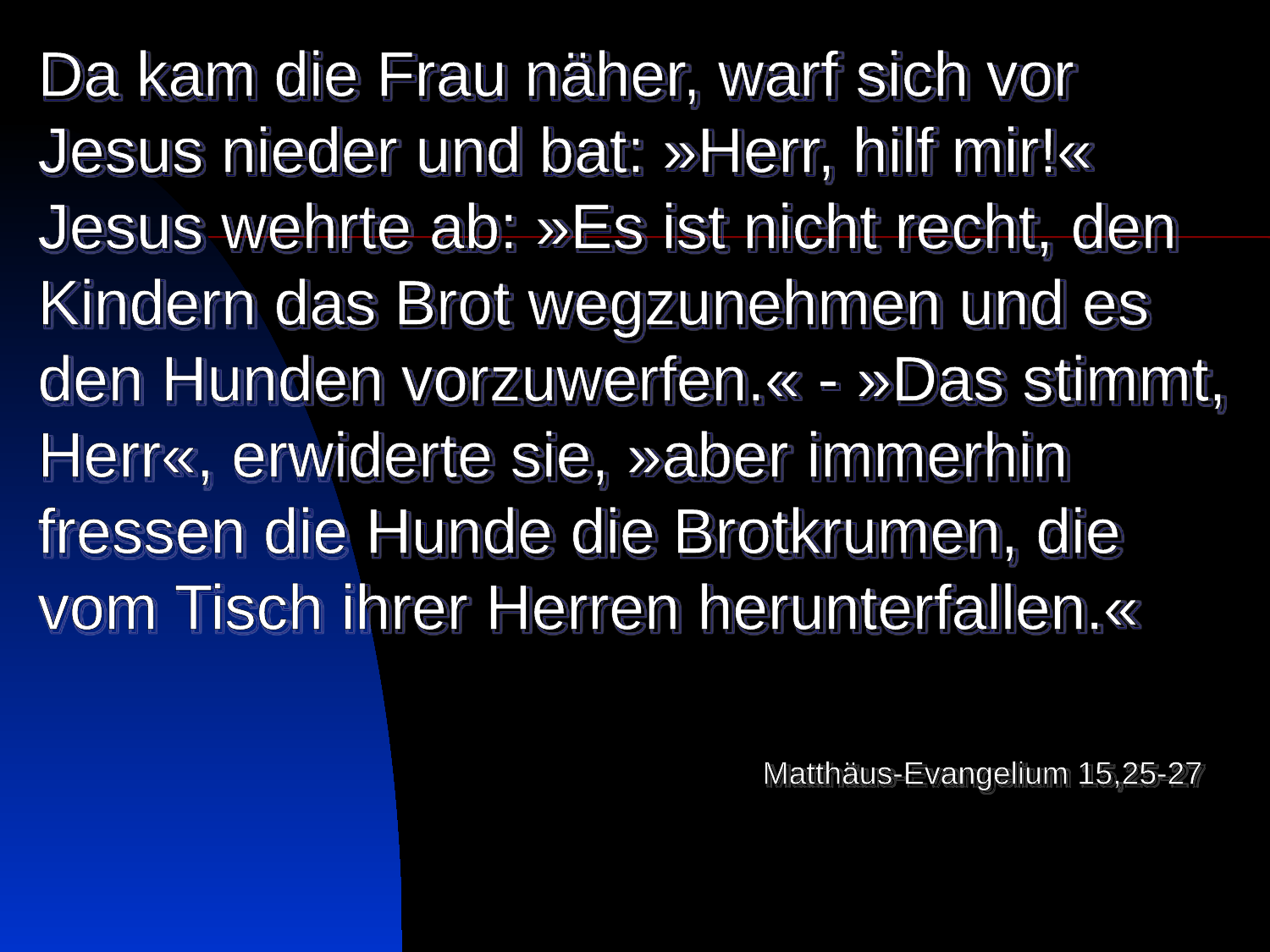

# Da kam die Frau näher, warf sich vor Jesus nieder und bat: »Herr, hilf mir!« Jesus wehrte ab: »Es ist nicht recht, den Kindern das Brot wegzunehmen und es den Hunden vorzuwerfen.« - »Das stimmt, Herr«, erwiderte sie, »aber immerhin fressen die Hunde die Brotkrumen, die vom Tisch ihrer Herren herunterfallen.«
Matthäus-Evangelium 15,25-27